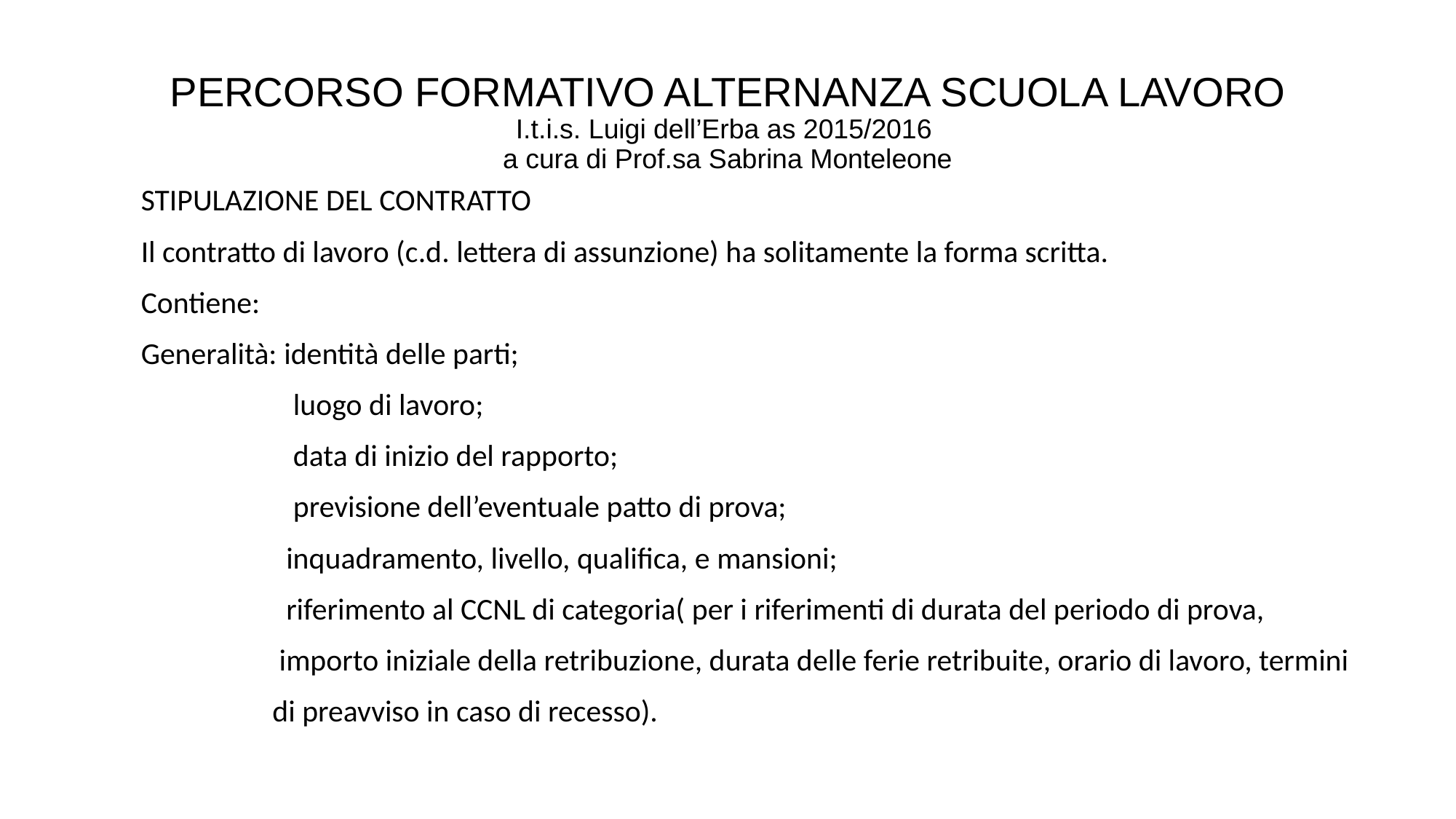

# PERCORSO FORMATIVO ALTERNANZA SCUOLA LAVORO I.t.i.s. Luigi dell’Erba as 2015/2016 a cura di Prof.sa Sabrina Monteleone
STIPULAZIONE DEL CONTRATTO
Il contratto di lavoro (c.d. lettera di assunzione) ha solitamente la forma scritta.
Contiene:
Generalità: identità delle parti;
                      luogo di lavoro;
                      data di inizio del rapporto;
                      previsione dell’eventuale patto di prova;
                     inquadramento, livello, qualifica, e mansioni;
                     riferimento al CCNL di categoria( per i riferimenti di durata del periodo di prova,
                    importo iniziale della retribuzione, durata delle ferie retribuite, orario di lavoro, termini
                   di preavviso in caso di recesso).